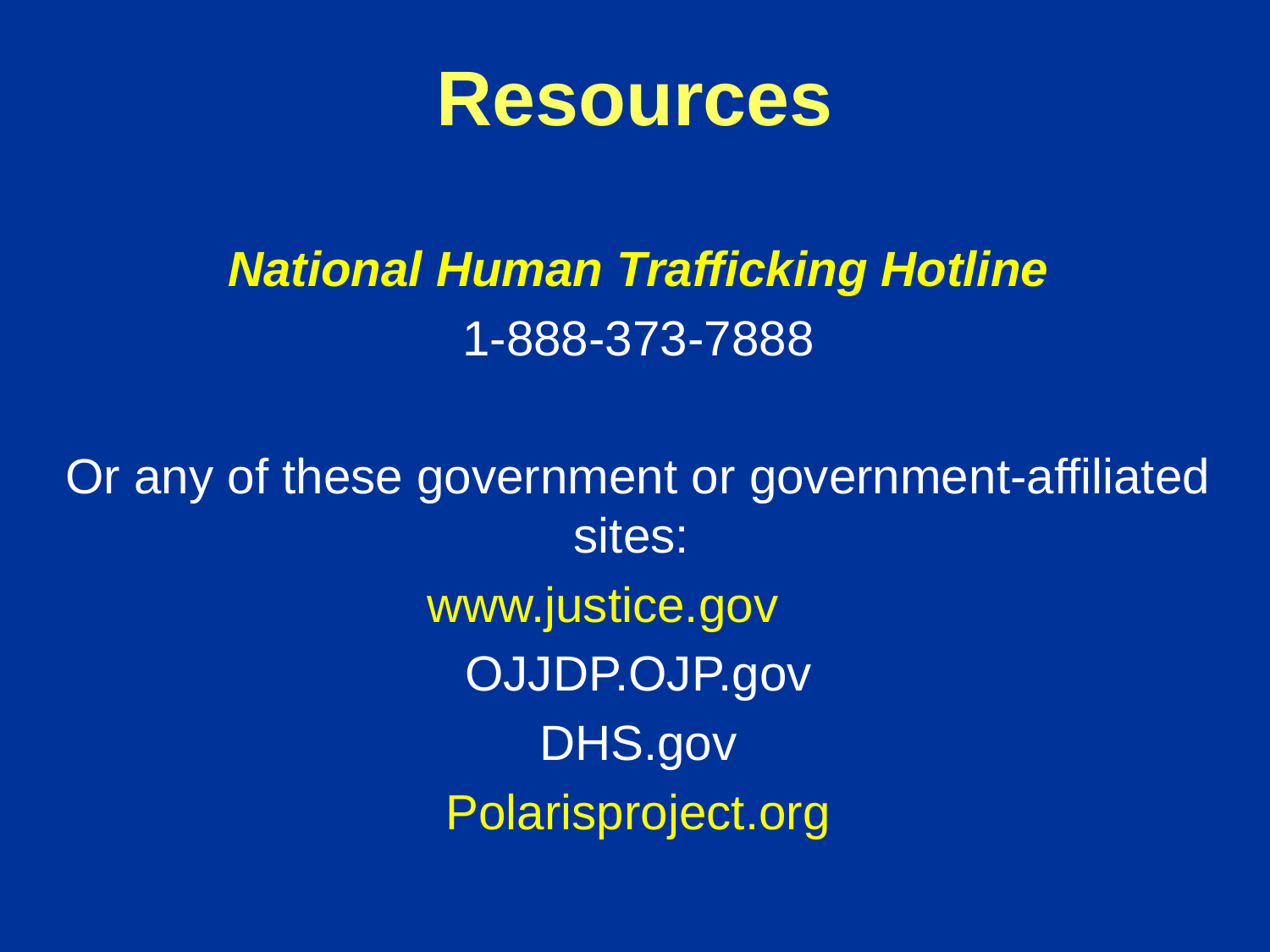

# Resources

National Human Trafficking Hotline
1-888-373-7888

Or any of these government or government-affiliated sites:
www.justice.gov
OJJDP.OJP.gov
DHS.gov
Polarisproject.org